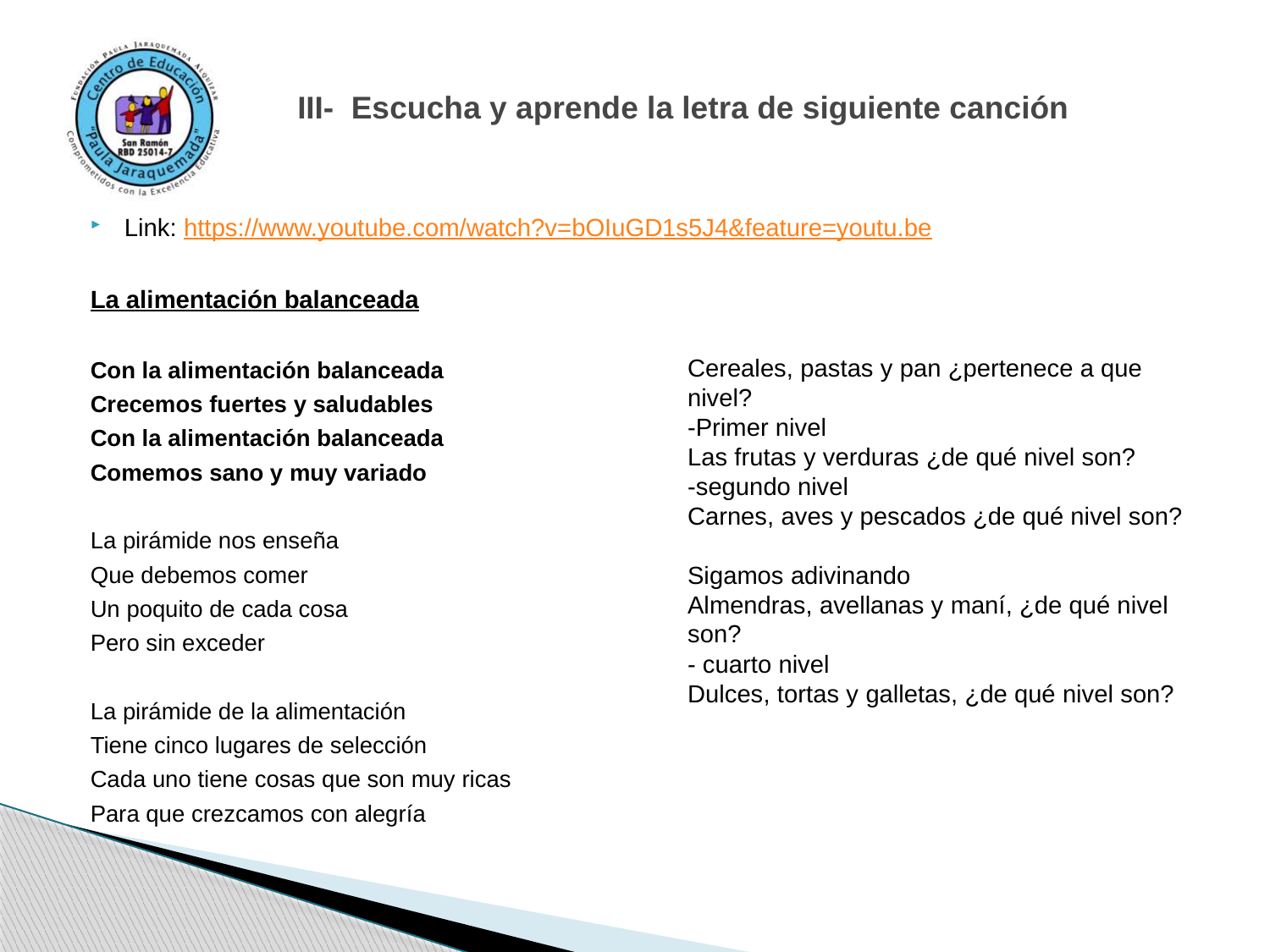

# III-  Escucha y aprende la letra de siguiente canción
Link: https://www.youtube.com/watch?v=bOIuGD1s5J4&feature=youtu.be

La alimentación balanceada

Con la alimentación balanceada
Crecemos fuertes y saludables
Con la alimentación balanceada
Comemos sano y muy variado

La pirámide nos enseña
Que debemos comer
Un poquito de cada cosa
Pero sin exceder

La pirámide de la alimentación
Tiene cinco lugares de selección
Cada uno tiene cosas que son muy ricas
Para que crezcamos con alegría

Cereales, pastas y pan ¿pertenece a que nivel?
-Primer nivel
Las frutas y verduras ¿de qué nivel son?
-segundo nivel
Carnes, aves y pescados ¿de qué nivel son?

Sigamos adivinando
Almendras, avellanas y maní, ¿de qué nivel son?
- cuarto nivel
Dulces, tortas y galletas, ¿de qué nivel son?